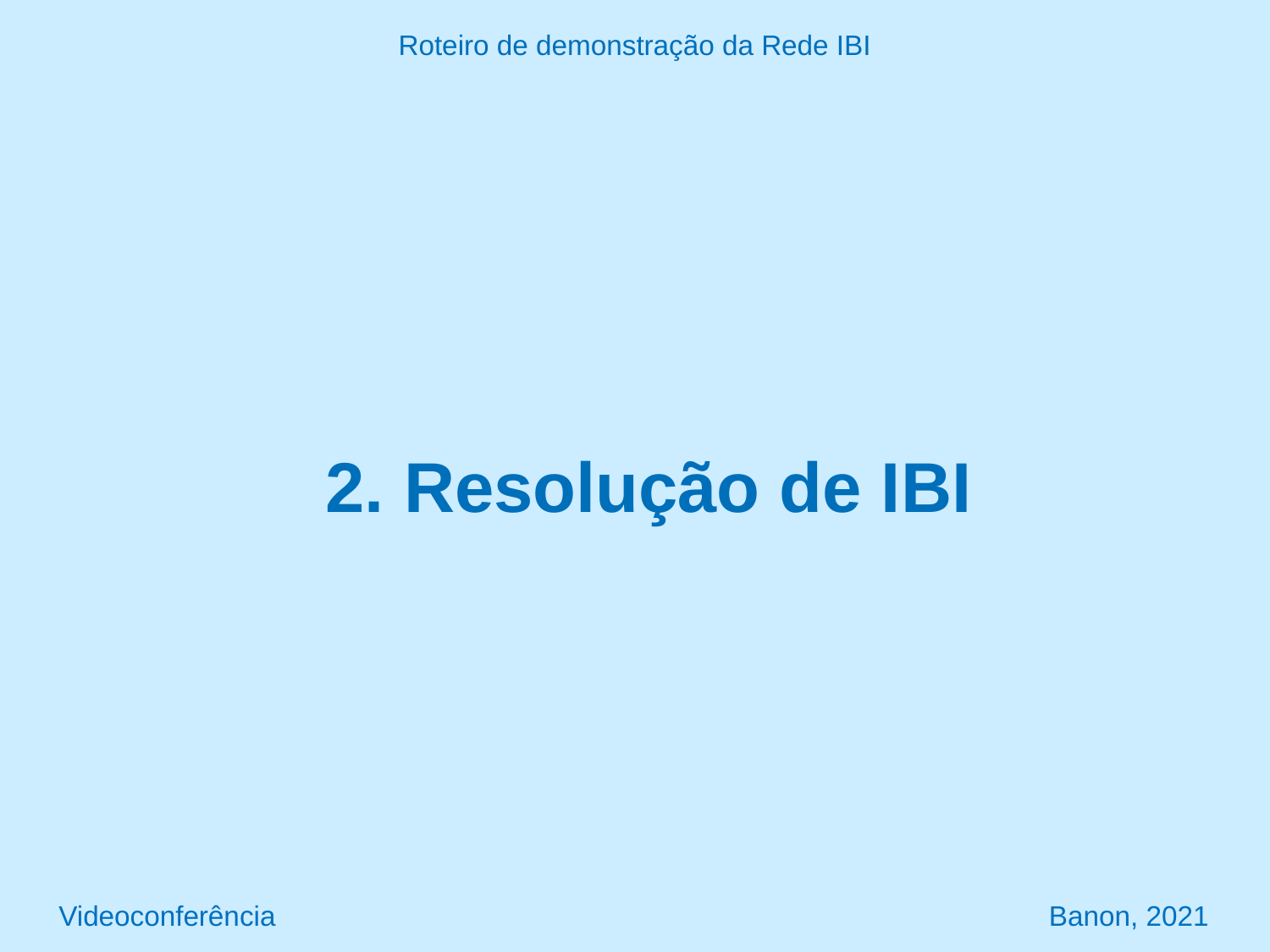

Roteiro de demonstração da Rede IBI
2. Resolução de IBI
Videoconferência                                                                                                   Banon, 2021